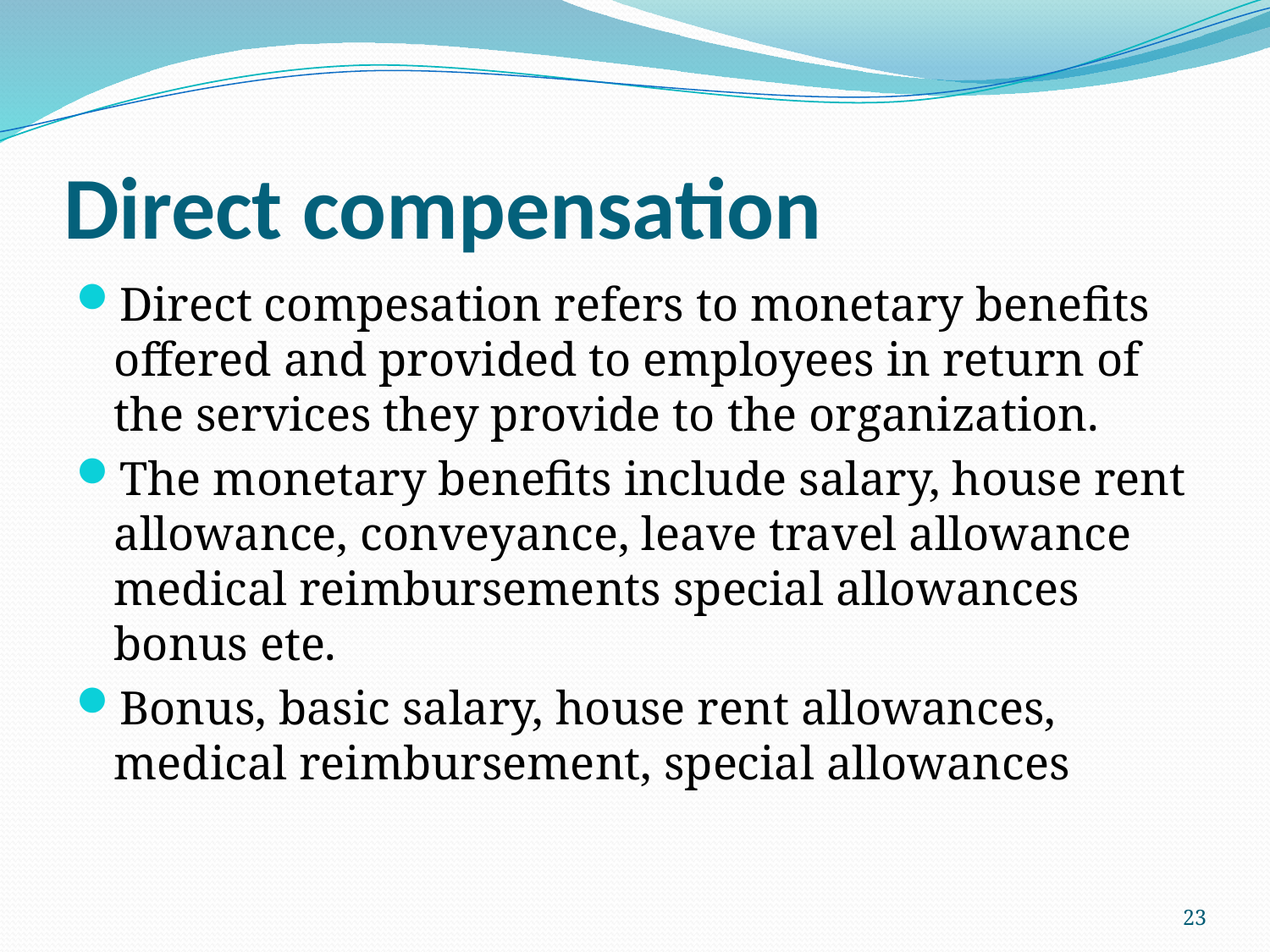

# Direct compensation
Direct compesation refers to monetary benefits offered and provided to employees in return of the services they provide to the organization.
The monetary benefits include salary, house rent allowance, conveyance, leave travel allowance medical reimbursements special allowances bonus ete.
Bonus, basic salary, house rent allowances, medical reimbursement, special allowances
23